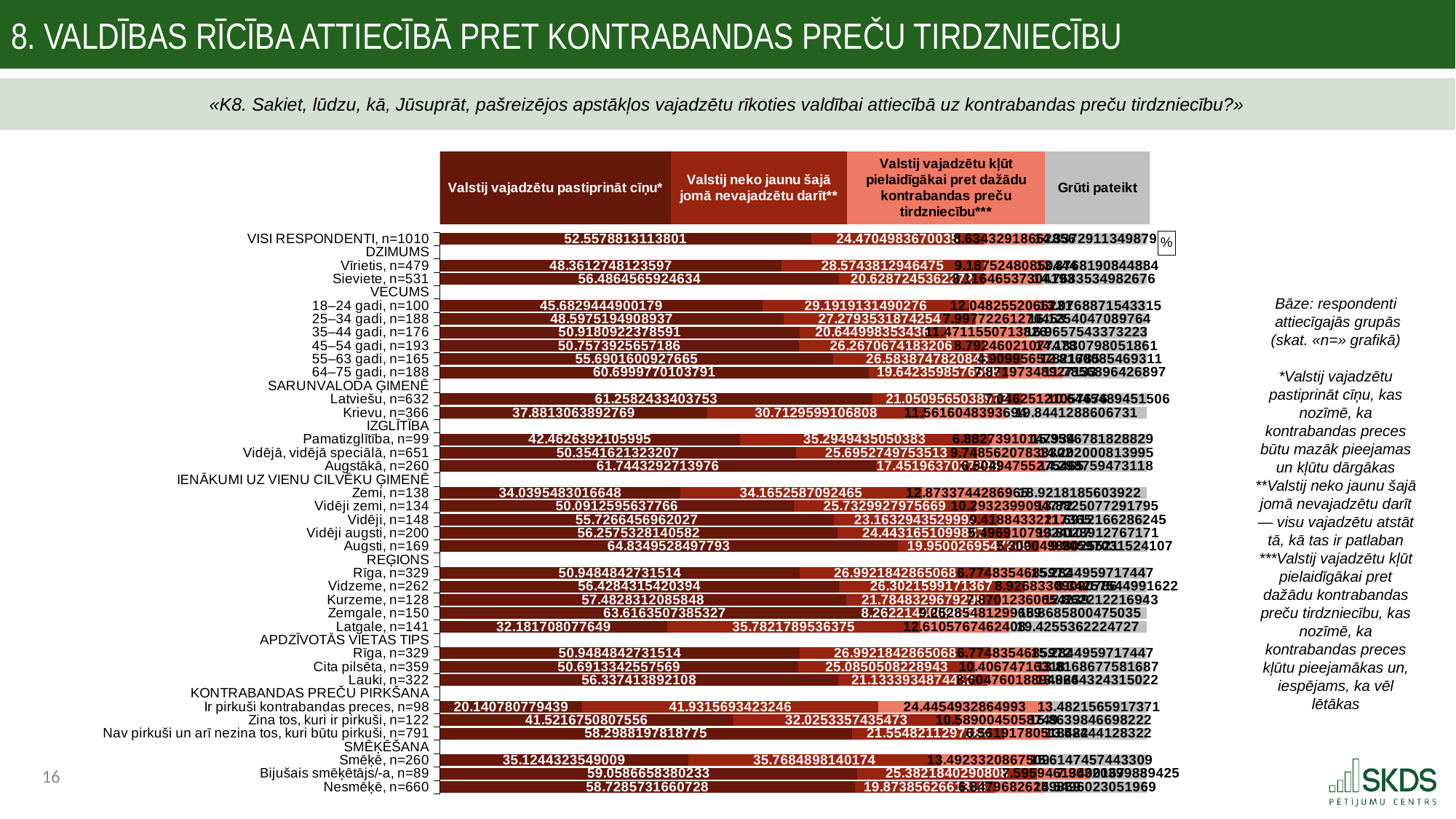

8. Valdības rīcība attiecībā pret kontrabandas preču tirdzniecību
«K8. Sakiet, lūdzu, kā, Jūsuprāt, pašreizējos apstākļos vajadzētu rīkoties valdībai attiecībā uz kontrabandas preču tirdzniecību?»

### Chart: %

| Category | Valstij vajadzētu pastiprināt cīņu pret dažādu kontrabandas preču tirdzniecību, kas nozīmē, ka kontrabandas preces būtu mazāk pieejamas un kļūtu dārgākas  | Valstij neko jaunu šajā jomā nevajadzētu darīt — visu vajadzētu atstāt tā, kā tas ir patlaban | Valstij vajadzētu kļūt pielaidīgākai pret dažādu kontrabandas preču tirdzniecību, kas nozīmē, ka kontrabandas preces kļūtu pieejamākas un, iespējams, ka vēl lētākas | Grūti pateikt |
|---|---|---|---|---|
| VISI RESPONDENTI, n=1010 | 52.557881311380115 | 24.47049836700348 | 8.634329186628555 | 14.337291134987932 |
| DZIMUMS | None | None | None | None |
| Vīrietis, n=479 | 48.361274812359724 | 28.574381294647466 | 9.187524808504442 | 13.876819084488364 |
| Sieviete, n=531 | 56.48645659246335 | 20.628724536227217 | 8.11646537304193 | 14.768353498267578 |
| VECUMS | None | None | None | None |
| 18–24 gadi, n=100 | 45.682944490017874 | 29.191913149027595 | 12.04825520662305 | 13.076887154331546 |
| 25–34 gadi, n=188 | 48.59751949089366 | 27.279353187425425 | 7.99772261270453 | 16.125404708976436 |
| 35–44 gadi, n=176 | 50.91809223785911 | 20.644998353435994 | 11.471155071382615 | 16.96575433732233 |
| 45–54 gadi, n=193 | 50.75739256571858 | 26.267067418320565 | 8.792460210774781 | 14.183079805186122 |
| 55–63 gadi, n=165 | 55.6901600927665 | 26.58387478208457 | 4.909956578217851 | 12.81600854693114 |
| 64–75 gadi, n=188 | 60.69997701037908 | 19.642359857659844 | 7.871973489271329 | 11.785689642689718 |
| SARUNVALODA ĢIMENĒ | None | None | None | None |
| Latviešu, n=632 | 61.25824334037529 | 21.0509565038973 | 7.046251210576756 | 10.644548945150596 |
| Krievu, n=366 | 37.88130638927686 | 30.712959910680844 | 11.561604839369368 | 19.84412886067305 |
| IZGLĪTĪBA | None | None | None | None |
| Pamatizglītība, n=99 | 42.46263921059946 | 35.294943505038326 | 6.8827391014793395 | 15.359678182882885 |
| Vidējā, vidējā speciālā, n=651 | 50.35416213232072 | 25.695274975351303 | 9.748562078333018 | 14.202000813995017 |
| Augstākā, n=260 | 61.744329271397554 | 17.45196370272985 | 6.504947552754653 | 14.298759473117974 |
| IENĀKUMI UZ VIENU CILVĒKU ĢIMENĒ | None | None | None | None |
| Zemi, n=138 | 34.03954830166479 | 34.165258709246466 | 12.873374428696547 | 18.921818560392214 |
| Vidēji zemi, n=134 | 50.091259563776575 | 25.732992797566855 | 10.293239909477153 | 13.882507729179462 |
| Vidēji, n=148 | 55.726645696202716 | 23.163294352999152 | 9.41884332217365 | 11.69121662862452 |
| Vidēji augsti, n=200 | 56.25753281405818 | 24.443165109983735 | 5.496910799241066 | 13.802391276717088 |
| Augsti, n=169 | 64.83495284977931 | 19.950026954724464 | 5.3090498802552055 | 9.905970315241069 |
| REĢIONS | None | None | None | None |
| Rīga, n=329 | 50.94848427315143 | 26.992184286506824 | 6.774835468597195 | 15.284495971744718 |
| Vidzeme, n=262 | 56.42843154203935 | 26.30215991713665 | 8.92683309090786 | 8.34257544991622 |
| Kurzeme, n=128 | 57.48283120858481 | 21.784832967929894 | 7.8701236065423865 | 12.86221221694298 |
| Zemgale, n=150 | 63.61635073853265 | 8.262214400967299 | 9.252854812996585 | 18.868580047503457 |
| Latgale, n=141 | 32.18170807764898 | 35.78217895363753 | 12.610576746240751 | 19.425536222472736 |
| APDZĪVOTĀS VIETAS TIPS | None | None | None | None |
| Rīga, n=329 | 50.94848427315143 | 26.992184286506824 | 6.774835468597195 | 15.284495971744718 |
| Cita pilsēta, n=359 | 50.69133425575692 | 25.085050822894253 | 10.406747163180002 | 13.816867758168703 |
| Lauki, n=322 | 56.33741389210796 | 21.133393487441175 | 8.60476018894866 | 13.924432431502174 |
| KONTRABANDAS PREČU PIRKŠANA | None | None | None | None |
| Ir pirkuši kontrabandas preces, n=98 | 20.140780779439034 | 41.93156934232457 | 24.4454932864993 | 13.482156591737107 |
| Zina tos, kuri ir pirkuši, n=122 | 41.521675080755614 | 32.025335743547274 | 10.589004505874897 | 15.86398466982224 |
| Nav pirkuši un arī nezina tos, kuri būtu pirkuši, n=791 | 58.29881978187751 | 21.554821129718448 | 6.561917805184221 | 13.584441283219975 |
| SMĒĶĒŠANA | None | None | None | None |
| Smēķē, n=260 | 35.12443235490088 | 35.76848981401736 | 13.49233208675085 | 15.614745744330932 |
| Bijušais smēķētājs/-a, n=89 | 59.058665838023316 | 25.38218402908078 | 7.595946134001672 | 7.9632039988942545 |
| Nesmēķē, n=660 | 58.72857316607278 | 19.87385626613161 | 6.847968262598694 | 14.549602305196874 |
Bāze: respondenti
 attiecīgajās grupās
(skat. «n=» grafikā)
*Valstij vajadzētu
pastiprināt cīņu, kas
nozīmē, ka
kontrabandas preces
būtu mazāk pieejamas un kļūtu dārgākas
**Valstij neko jaunu šajā jomā nevajadzētu darīt — visu vajadzētu atstāt tā, kā tas ir patlaban
***Valstij vajadzētu kļūt pielaidīgākai pret
dažādu kontrabandas
preču tirdzniecību, kas
nozīmē, ka
kontrabandas preces
kļūtu pieejamākas un,
iespējams, ka vēl
lētākas